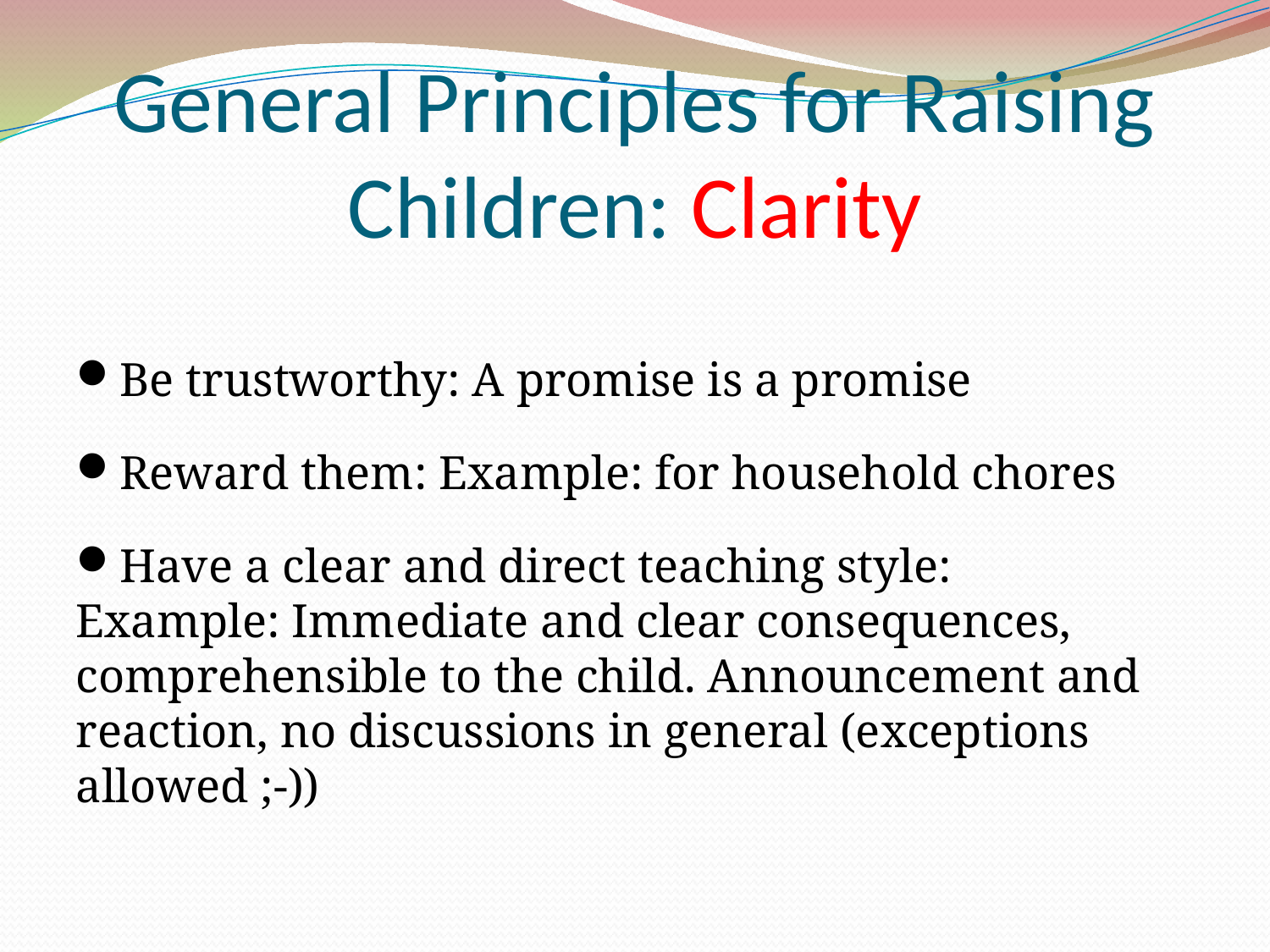

General Principles for Raising Children: Clarity

Be trustworthy: A promise is a promise

Reward them: Example: for household chores

Have a clear and direct teaching style:
Example: Immediate and clear consequences, comprehensible to the child. Announcement and reaction, no discussions in general (exceptions allowed ;-))